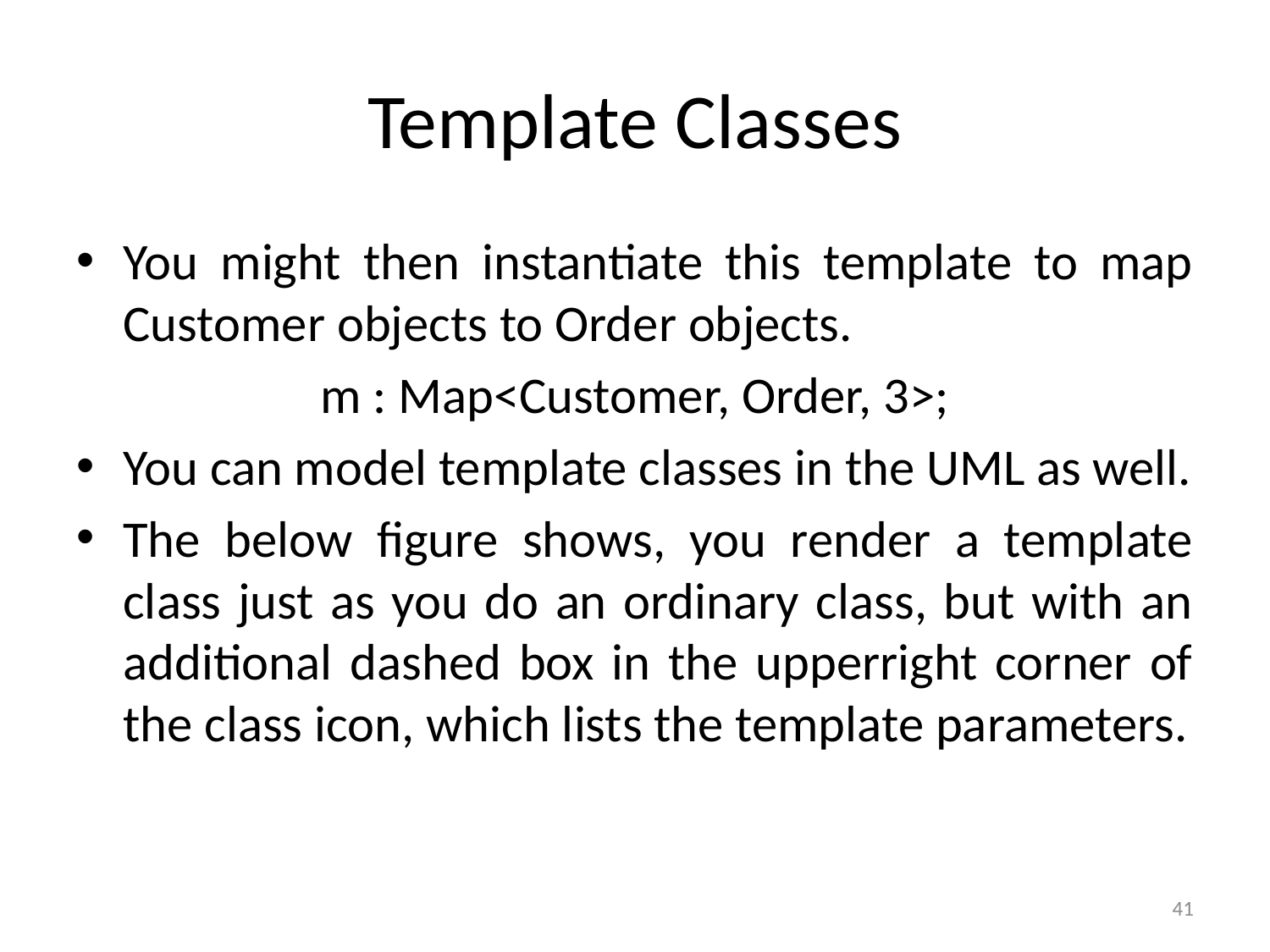

# Template Classes
You might then instantiate this template to map Customer objects to Order objects.
m : Map<Customer, Order, 3>;
You can model template classes in the UML as well.
The below figure shows, you render a template class just as you do an ordinary class, but with an additional dashed box in the upperright corner of the class icon, which lists the template parameters.
41